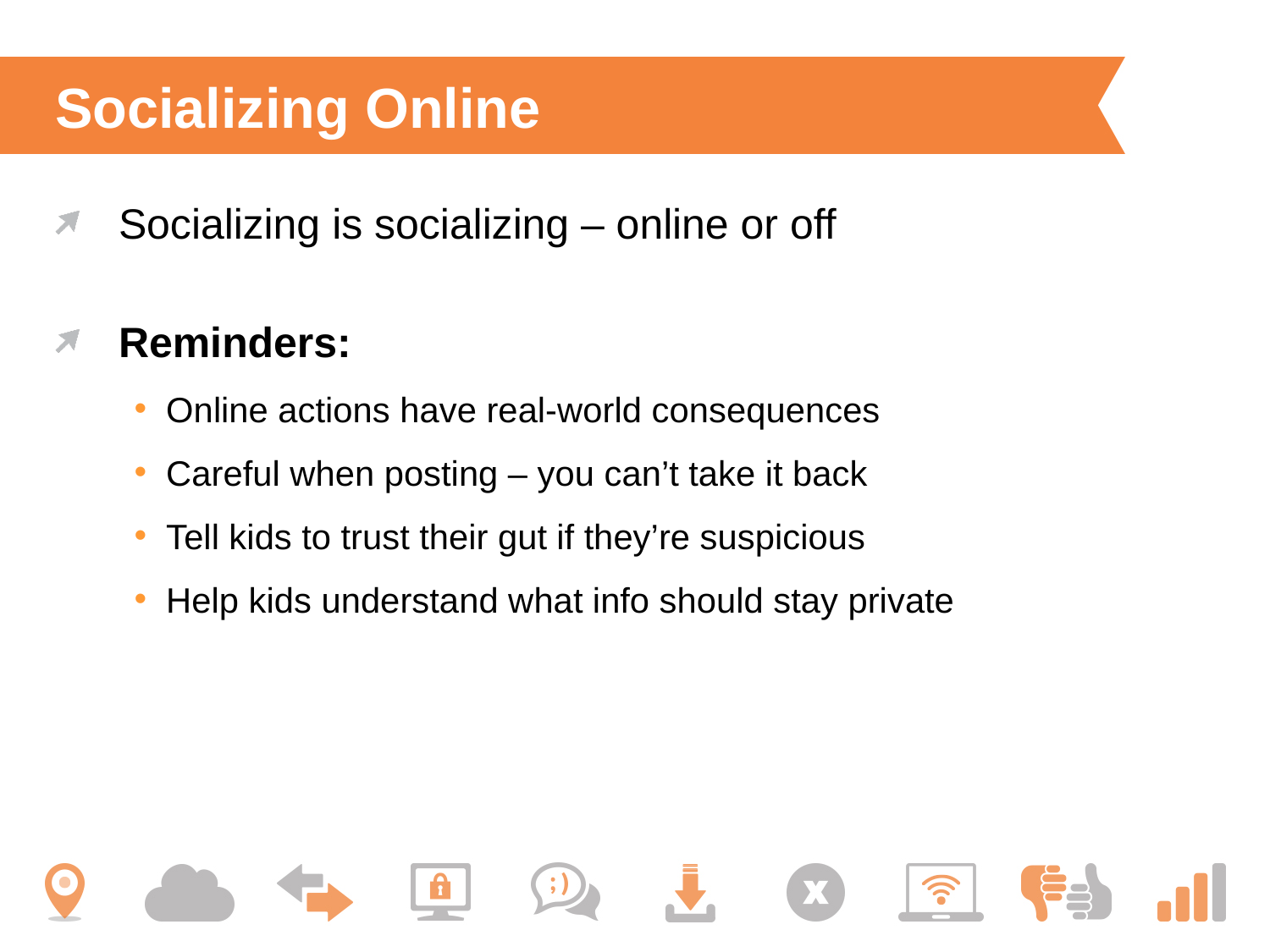

# Socializing Online
Socializing is socializing – online or off

Reminders:
Online actions have real-world consequences
Careful when posting – you can’t take it back
Tell kids to trust their gut if they’re suspicious
Help kids understand what info should stay private